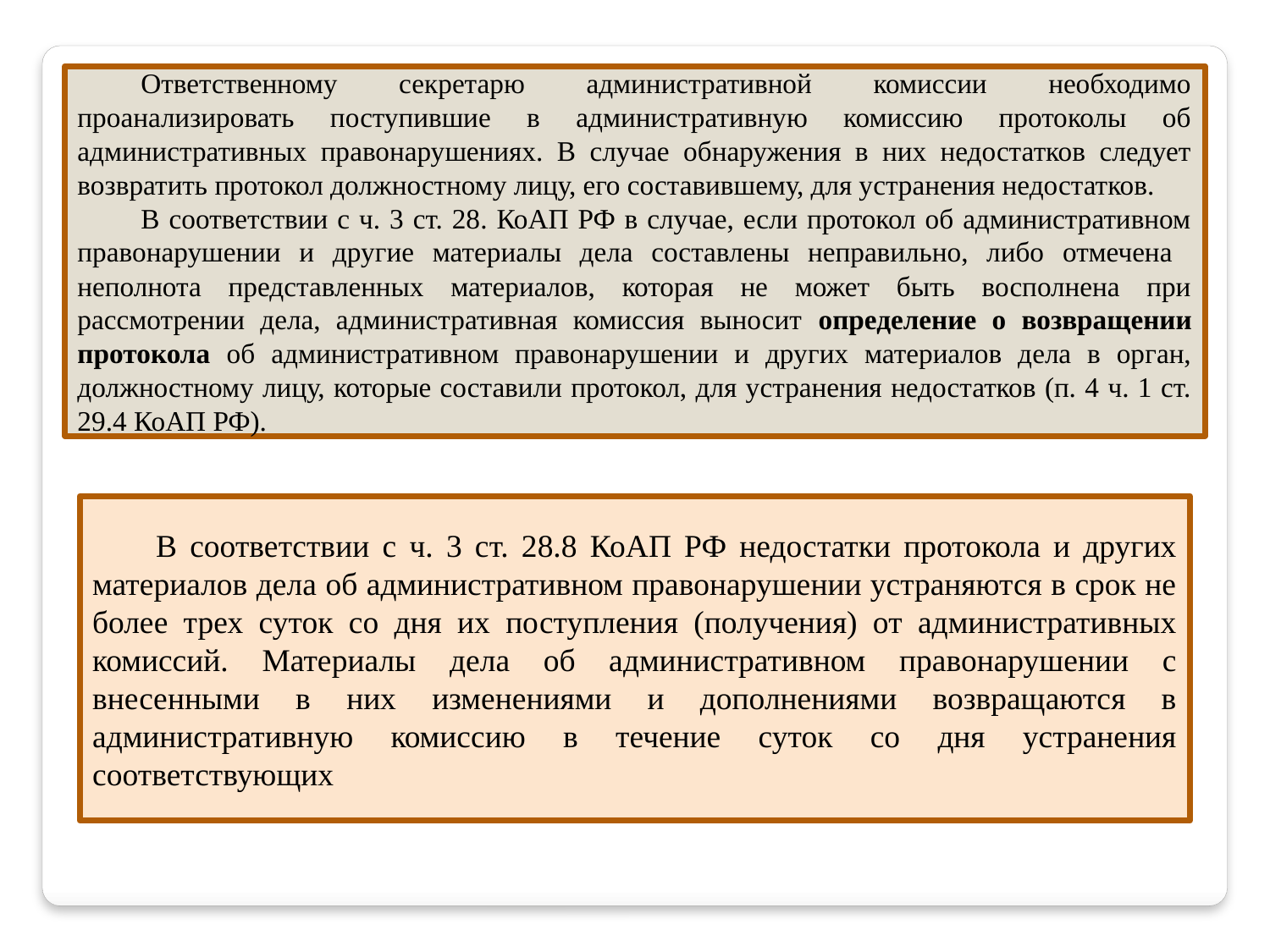

Ответственному секретарю административной комиссии необходимо проанализировать поступившие в административную комиссию протоколы об административных правонарушениях. В случае обнаружения в них недостатков следует возвратить протокол должностному лицу, его составившему, для устранения недостатков.
В соответствии с ч. 3 ст. 28. КоАП РФ в случае, если протокол об административном правонарушении и другие материалы дела составлены неправильно, либо отмечена  неполнота представленных материалов, которая не может быть восполнена при рассмотрении дела, административная комиссия выносит определение о возвращении протокола об административном правонарушении и других материалов дела в орган, должностному лицу, которые составили протокол, для устранения недостатков (п. 4 ч. 1 ст. 29.4 КоАП РФ).
В соответствии с ч. 3 ст. 28.8 КоАП РФ недостатки протокола и других материалов дела об административном правонарушении устраняются в срок не более трех суток со дня их поступления (получения) от административных комиссий. Материалы дела об административном правонарушении с внесенными в них изменениями и дополнениями возвращаются в административную комиссию в течение суток со дня устранения соответствующих